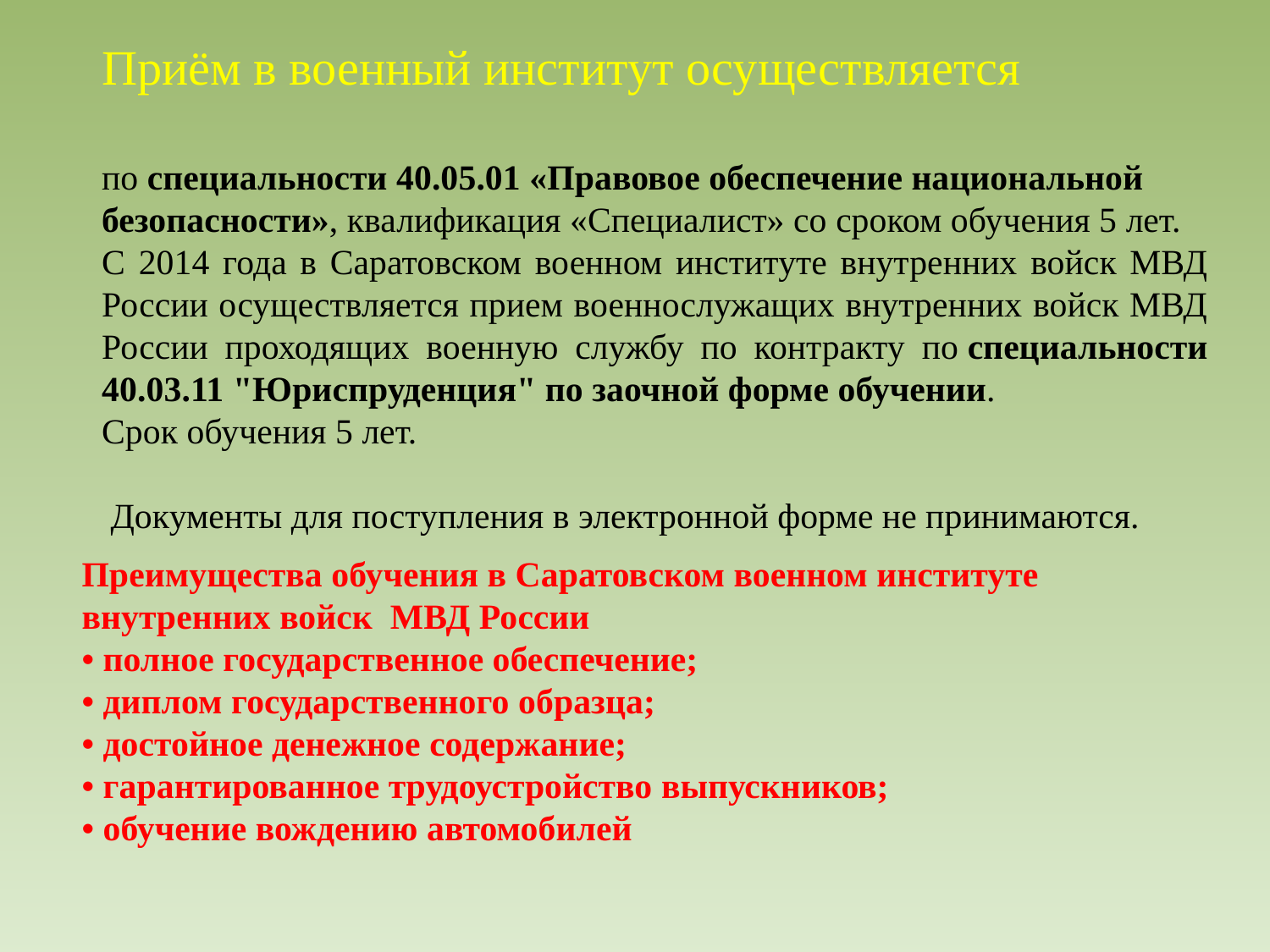

Приём в военный институт осуществляется

по специальности 40.05.01 «Правовое обеспечение национальной безопасности», квалификация «Специалист» со сроком обучения 5 лет.
С 2014 года в Саратовском военном институте внутренних войск МВД России осуществляется прием военнослужащих внутренних войск МВД России проходящих военную службу по контракту по специальности 40.03.11 "Юриспруденция" по заочной форме обучении.
Срок обучения 5 лет.
 Документы для поступления в электронной форме не принимаются.
Преимущества обучения в Саратовском военном институте внутренних войск  МВД России
• полное государственное обеспечение;
• диплом государственного образца;
• достойное денежное содержание;
• гарантированное трудоустройство выпускников;
• обучение вождению автомобилей